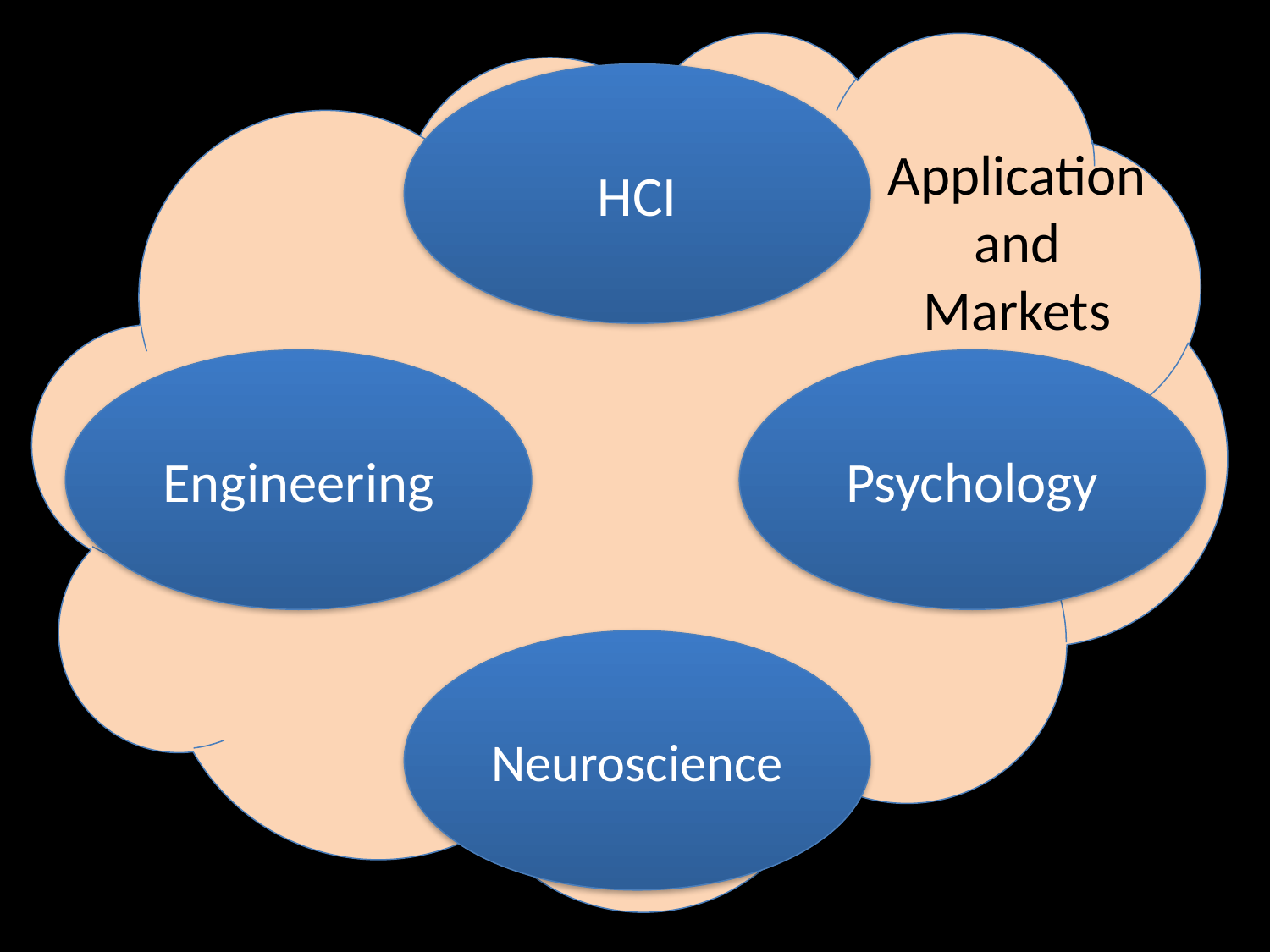

Application and Markets
HCI
Engineering
Psychology
Neuroscience